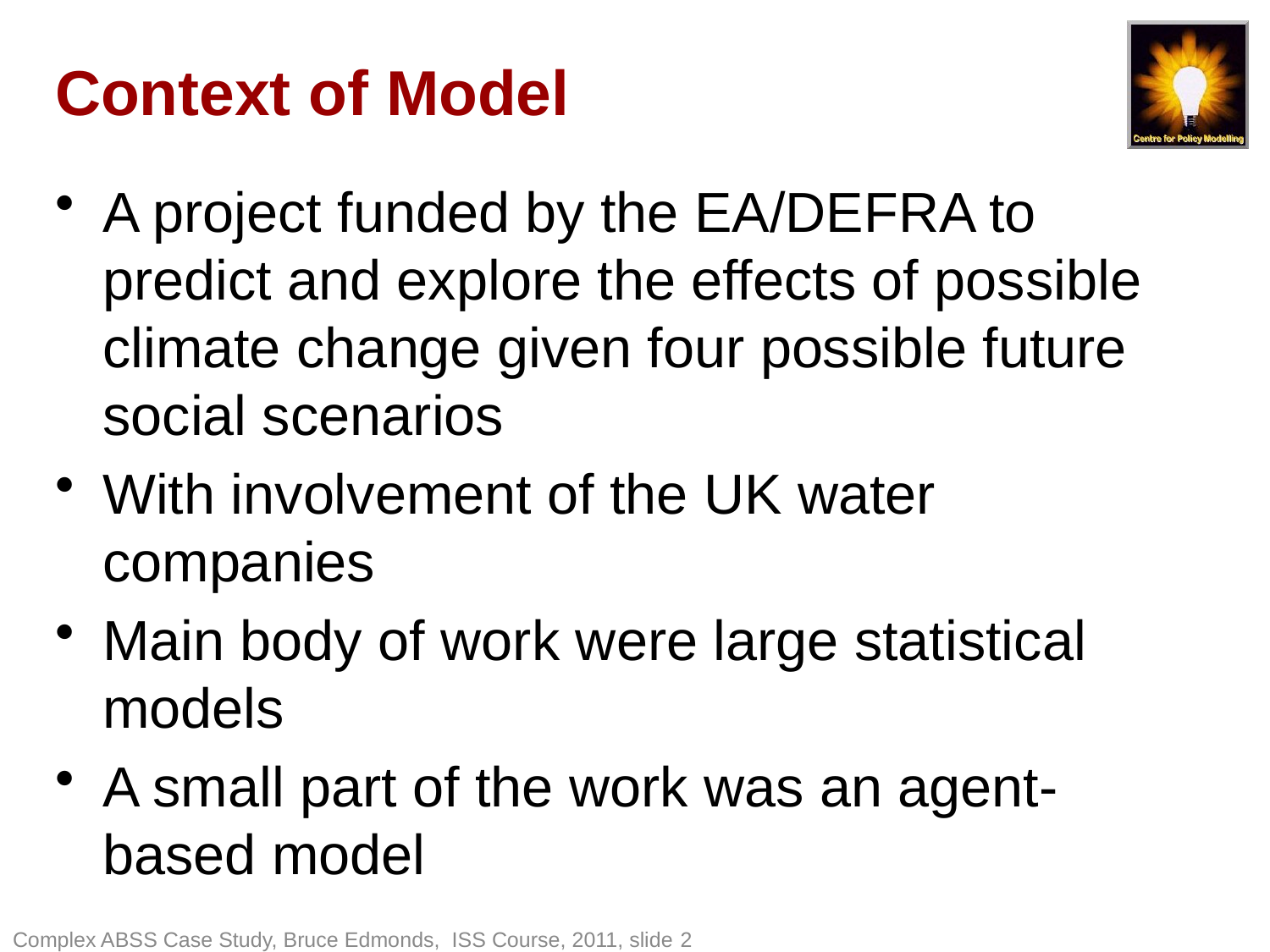

# Context of Model
A project funded by the EA/DEFRA to predict and explore the effects of possible climate change given four possible future social scenarios
With involvement of the UK water companies
Main body of work were large statistical models
A small part of the work was an agent-based model
Complex ABSS Case Study, Bruce Edmonds,  ISS Course, 2011, slide 2